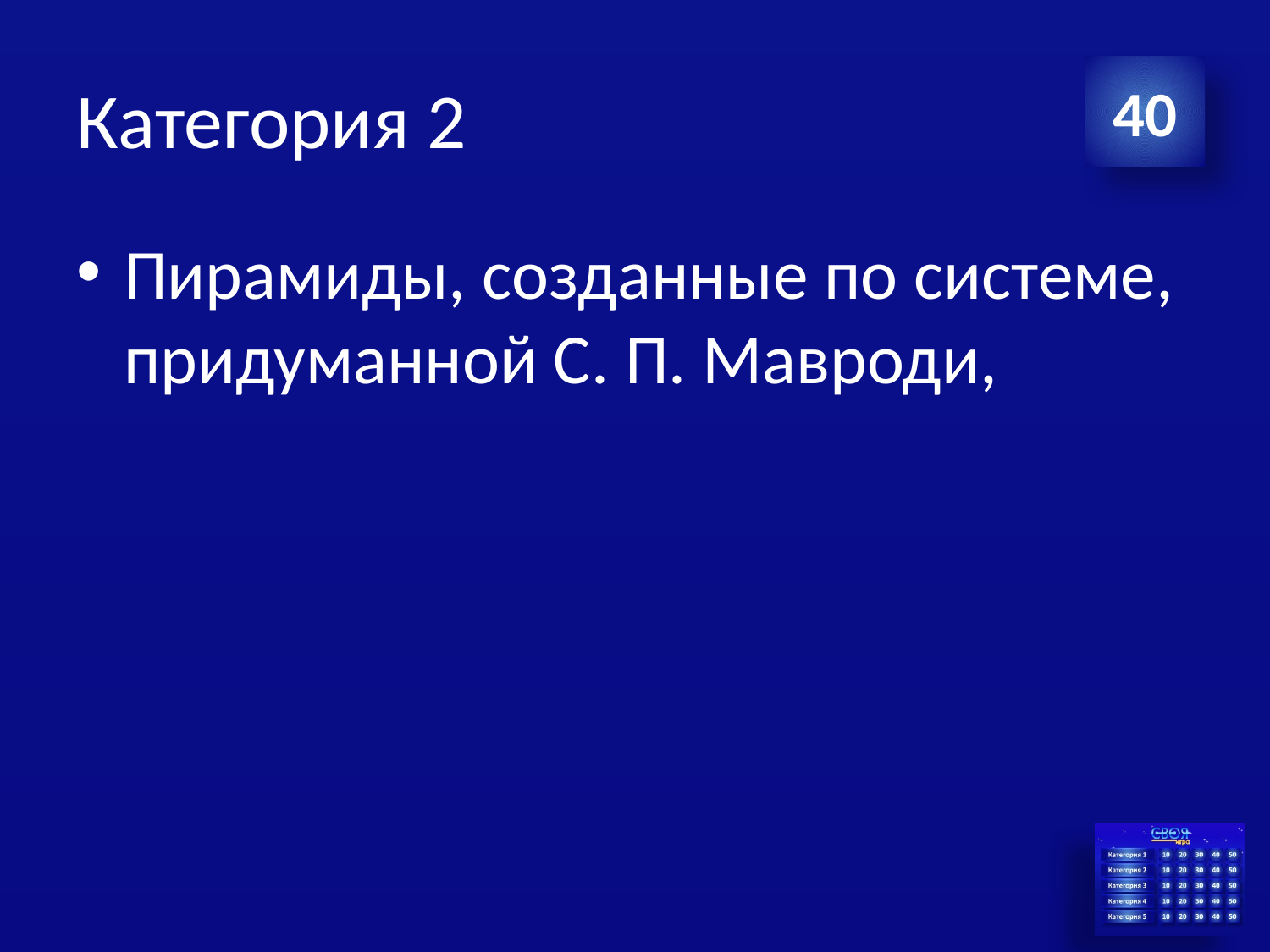

# Категория 2
40
Пирамиды, созданные по системе, придуманной С. П. Мавроди,